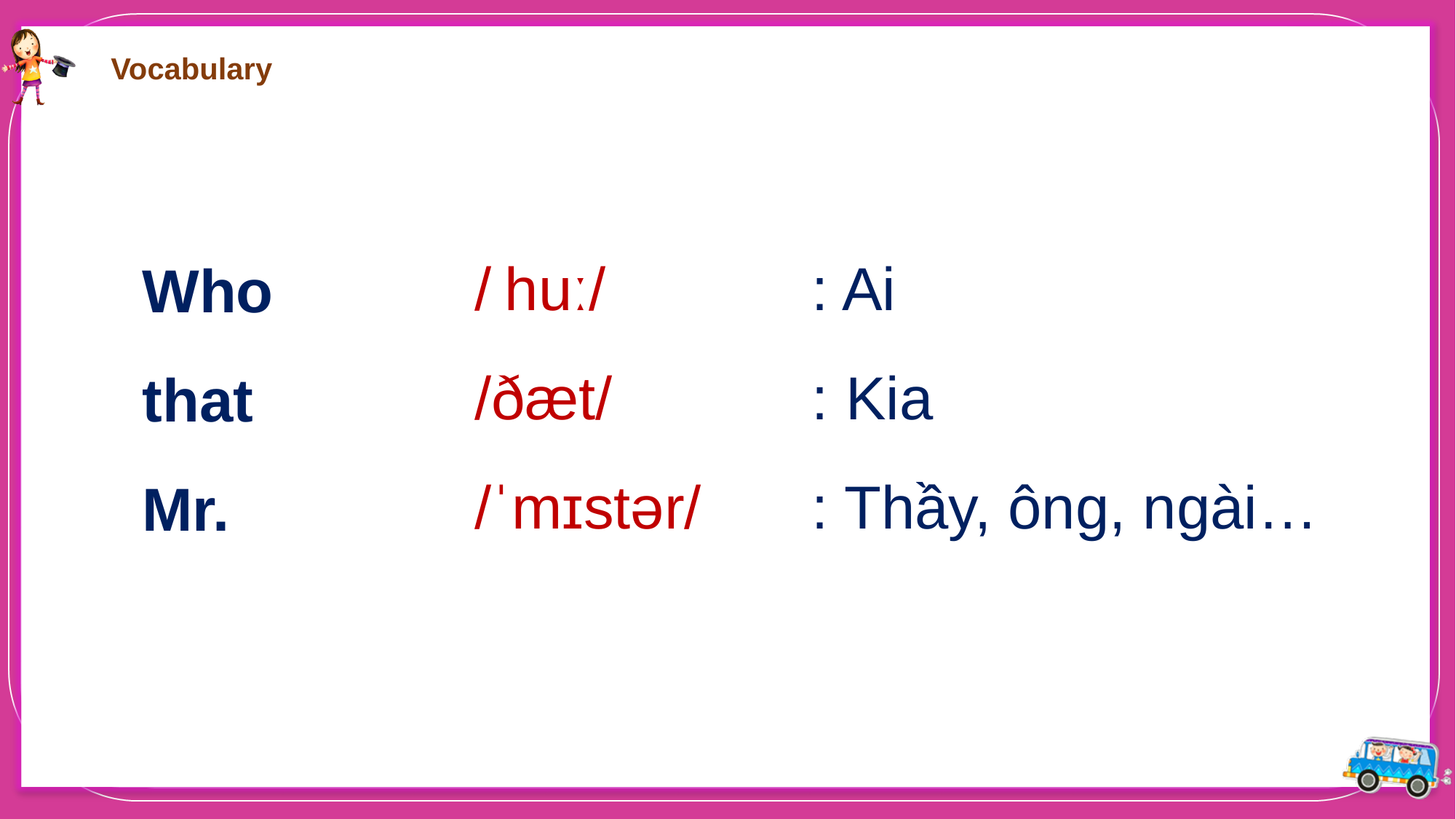

Vocabulary
/ huː/
/ðæt/
/ˈmɪstər/
: Ai
: Kia
: Thầy, ông, ngài…
Who
that
Mr.